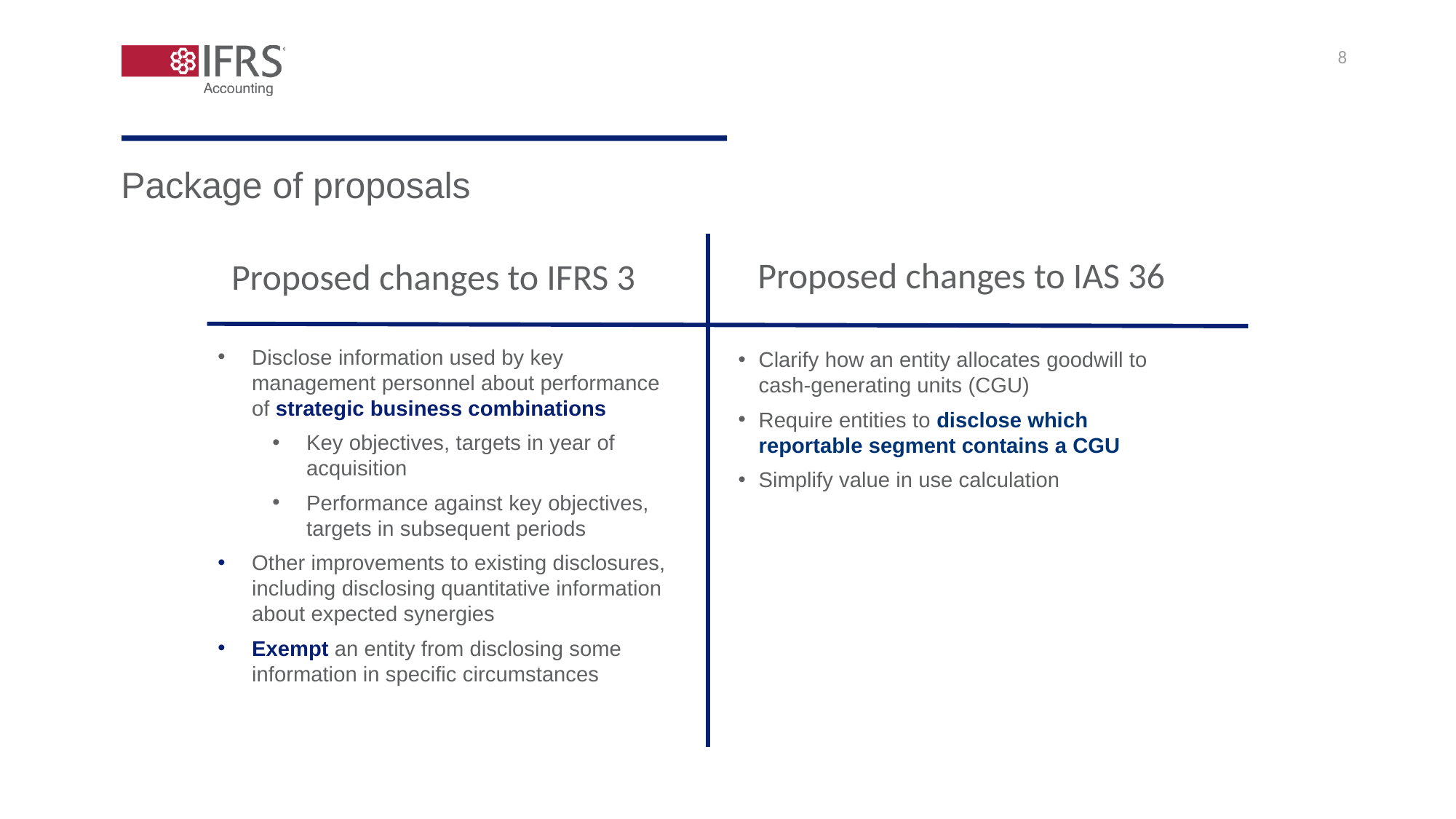

8
# Package of proposals
Proposed changes to IAS 36
Proposed changes to IFRS 3
Disclose information used by key management personnel about performance of strategic business combinations
Key objectives, targets in year of acquisition
Performance against key objectives, targets in subsequent periods
Other improvements to existing disclosures, including disclosing quantitative information about expected synergies
Exempt an entity from disclosing some information in specific circumstances
Clarify how an entity allocates goodwill to cash-generating units (CGU)
Require entities to disclose which reportable segment contains a CGU
Simplify value in use calculation